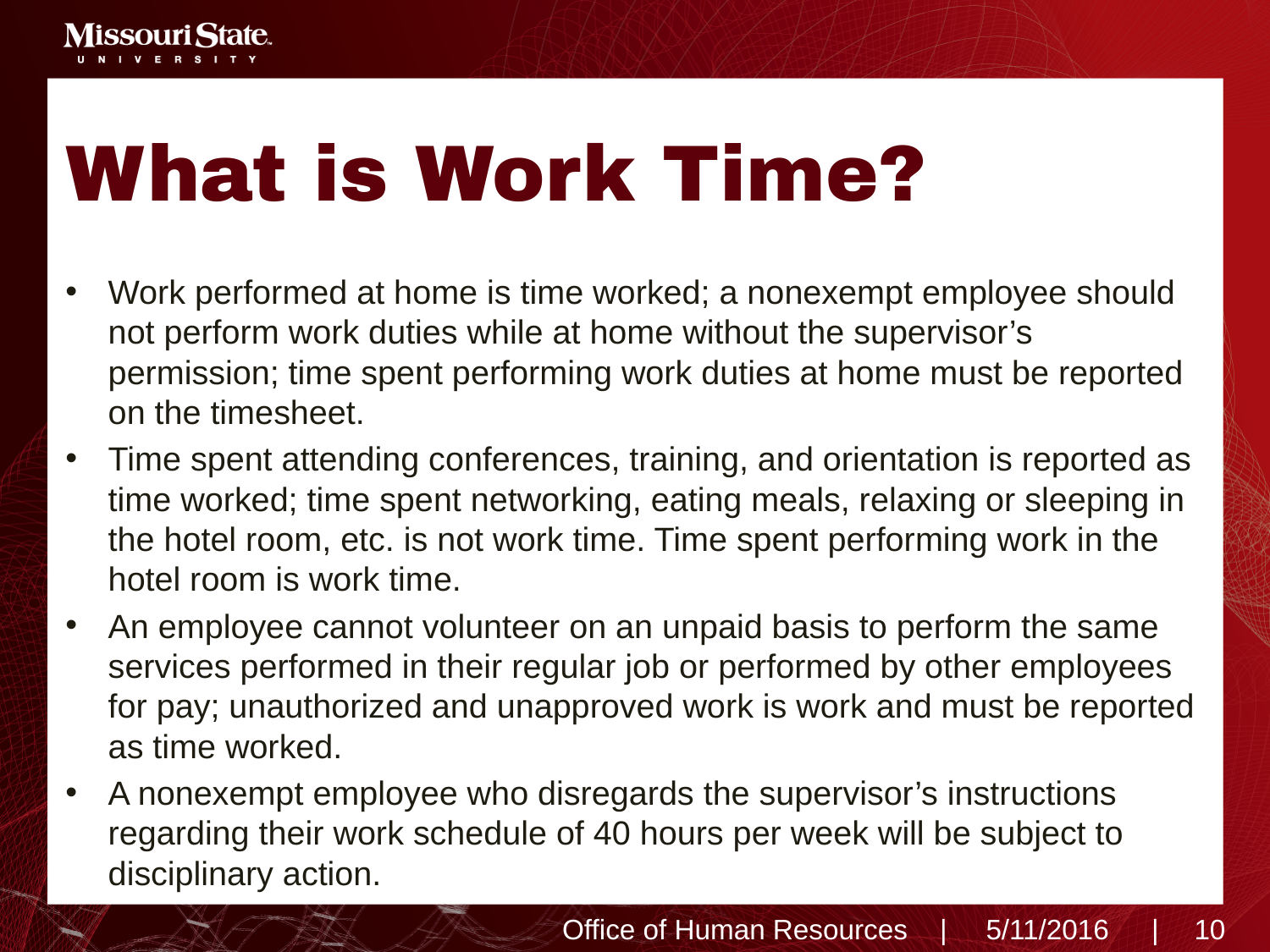

# What is Work Time?
Work performed at home is time worked; a nonexempt employee should not perform work duties while at home without the supervisor’s permission; time spent performing work duties at home must be reported on the timesheet.
Time spent attending conferences, training, and orientation is reported as time worked; time spent networking, eating meals, relaxing or sleeping in the hotel room, etc. is not work time. Time spent performing work in the hotel room is work time.
An employee cannot volunteer on an unpaid basis to perform the same services performed in their regular job or performed by other employees for pay; unauthorized and unapproved work is work and must be reported as time worked.
A nonexempt employee who disregards the supervisor’s instructions regarding their work schedule of 40 hours per week will be subject to disciplinary action.